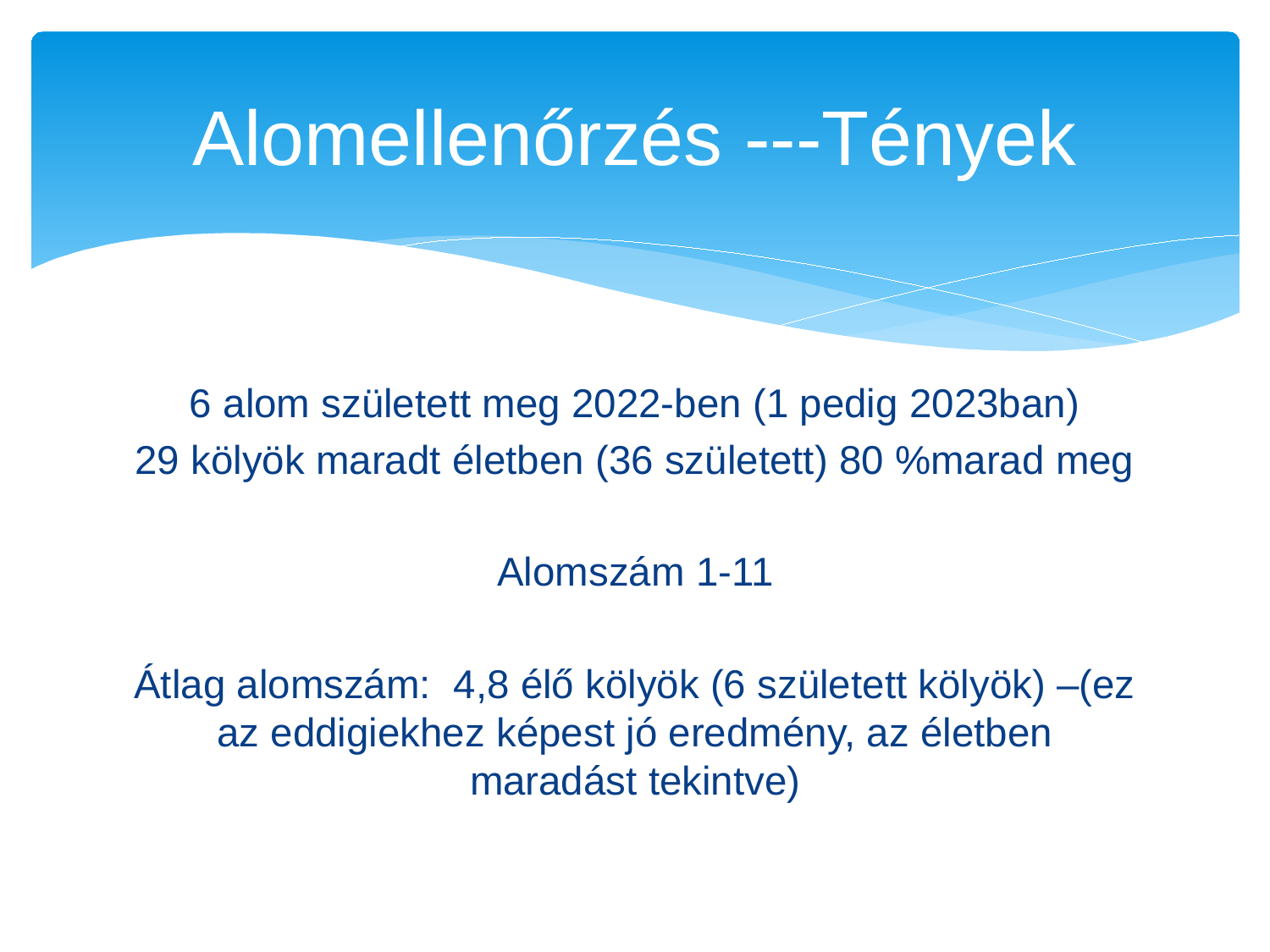

# Alomellenőrzés ---Tények
6 alom született meg 2022-ben (1 pedig 2023ban)
29 kölyök maradt életben (36 született) 80 %marad meg

Alomszám 1-11

Átlag alomszám:  4,8 élő kölyök (6 született kölyök) –(ez az eddigiekhez képest jó eredmény, az életben maradást tekintve)